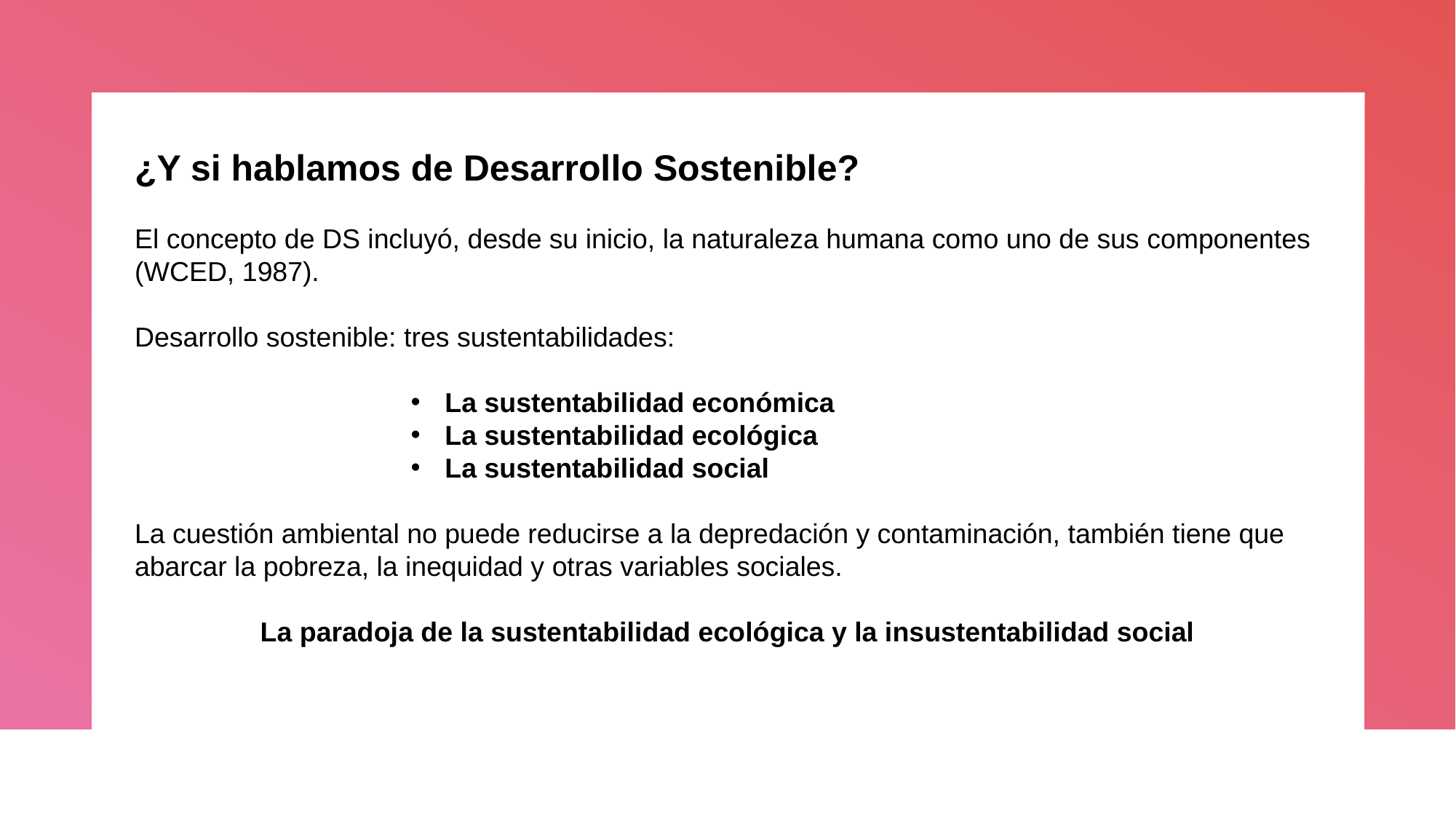

¿Y si hablamos de Desarrollo Sostenible?

El concepto de DS incluyó, desde su inicio, la naturaleza humana como uno de sus componentes (WCED, 1987).

Desarrollo sostenible: tres sustentabilidades:

La sustentabilidad económica
La sustentabilidad ecológica
La sustentabilidad social

La cuestión ambiental no puede reducirse a la depredación y contaminación, también tiene que abarcar la pobreza, la inequidad y otras variables sociales.

La paradoja de la sustentabilidad ecológica y la insustentabilidad social